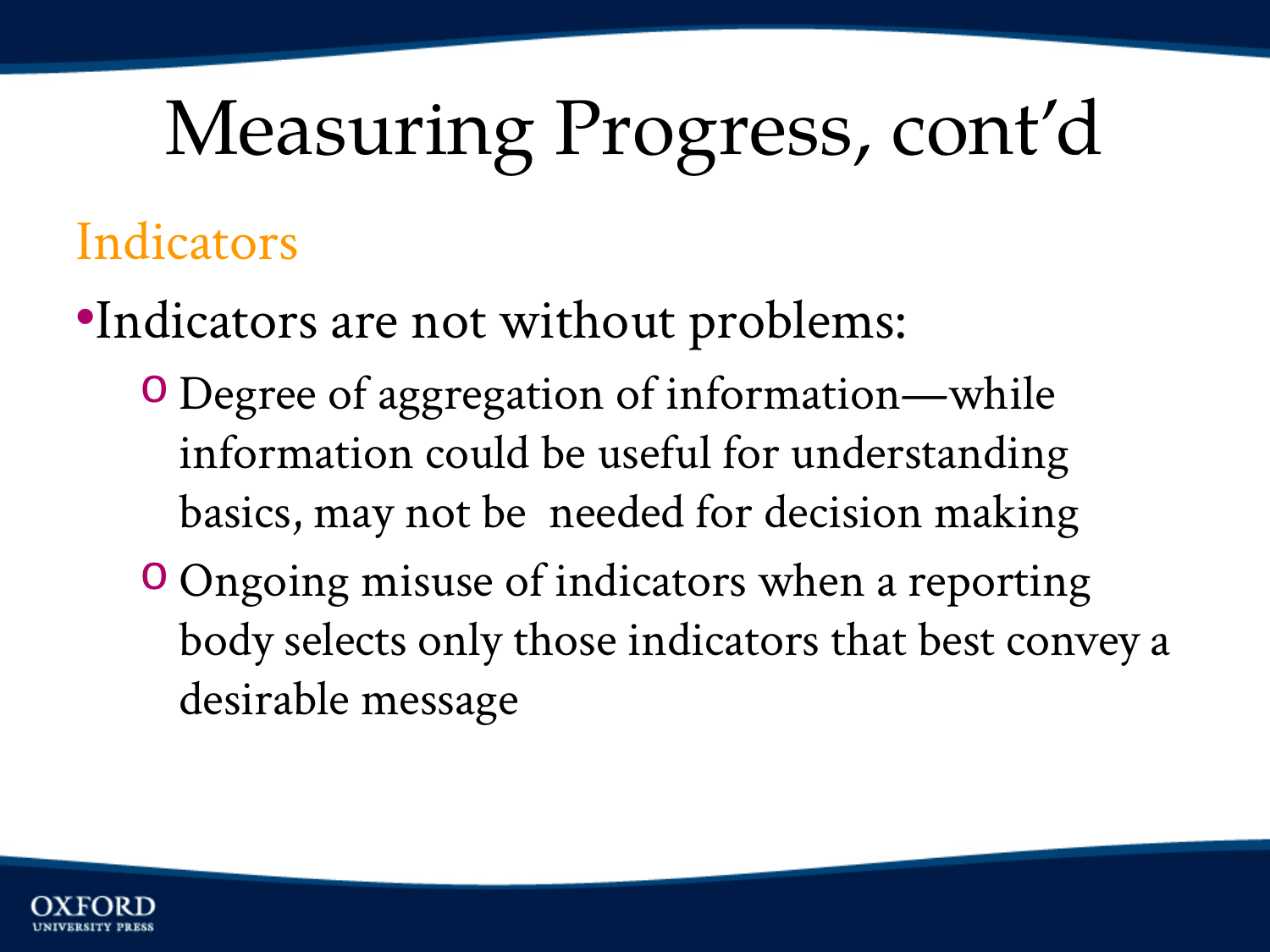

# Measuring Progress, cont’d
Indicators
Indicators are not without problems:
Degree of aggregation of information—while information could be useful for understanding basics, may not be  needed for decision making
Ongoing misuse of indicators when a reporting body selects only those indicators that best convey a desirable message